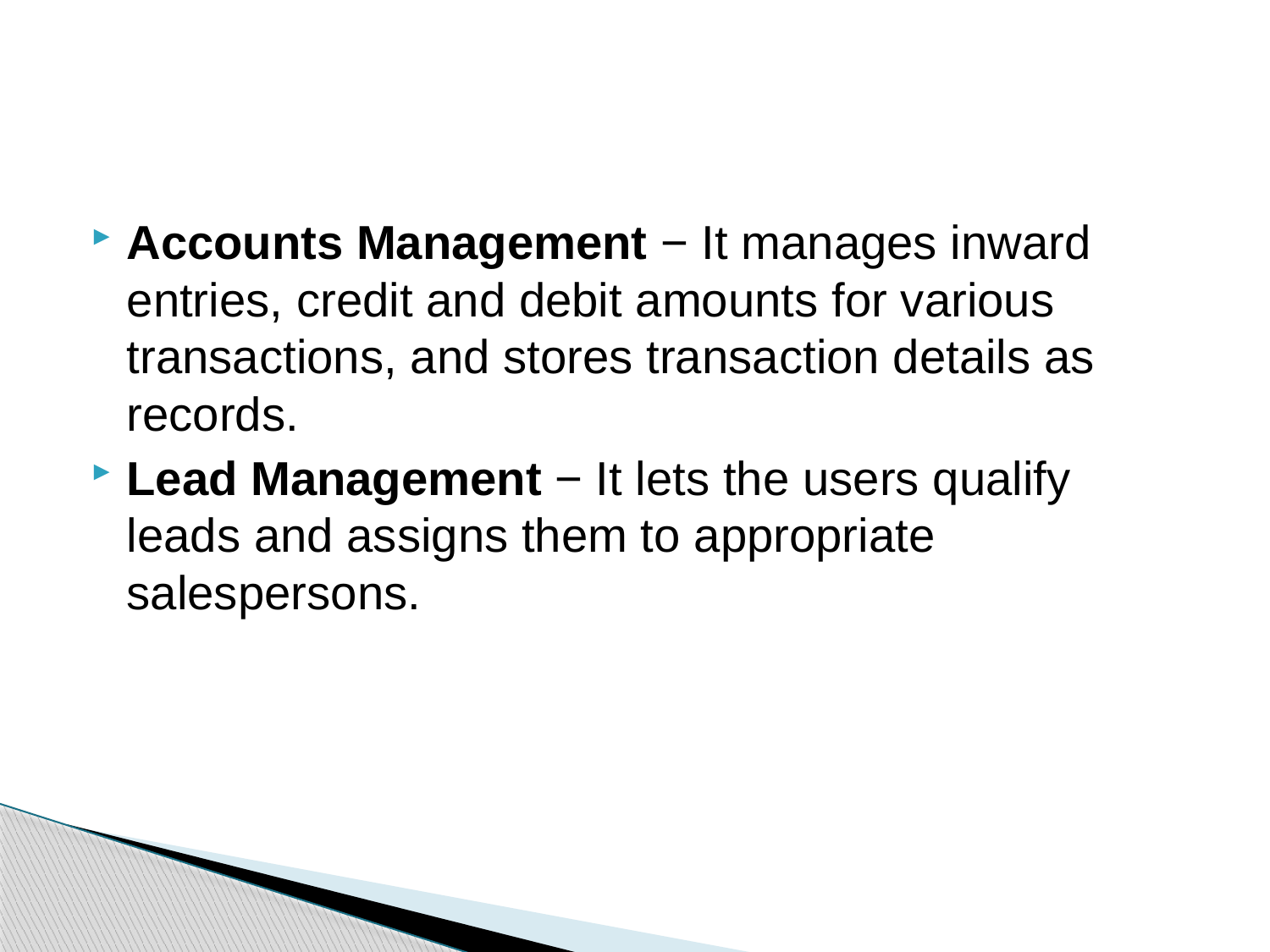

#
Accounts Management − It manages inward entries, credit and debit amounts for various transactions, and stores transaction details as records.
Lead Management − It lets the users qualify leads and assigns them to appropriate salespersons.